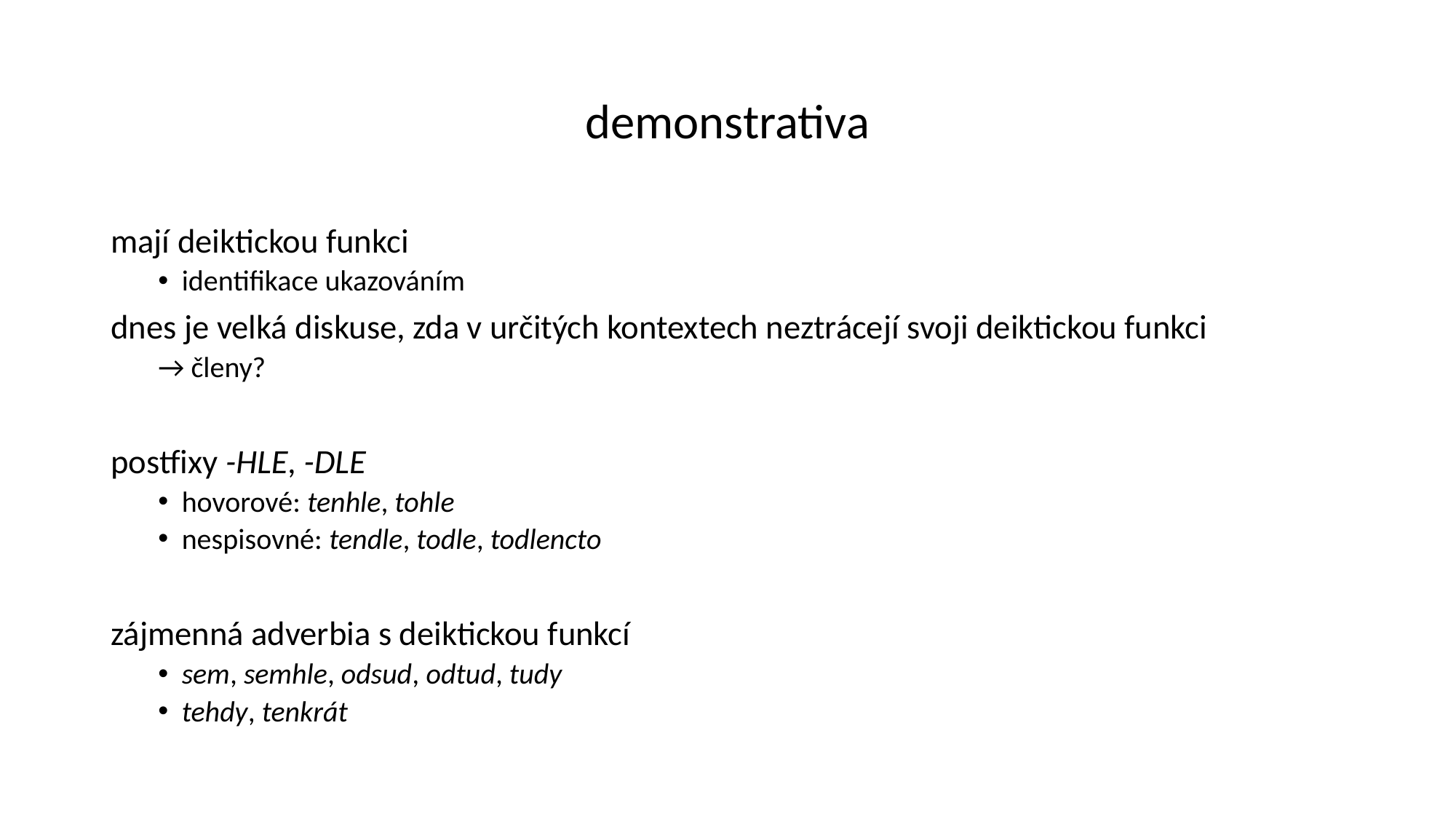

# demonstrativa
mají deiktickou funkci
identifikace ukazováním
dnes je velká diskuse, zda v určitých kontextech neztrácejí svoji deiktickou funkci
→ členy?

postfixy -HLE, -DLE
hovorové: tenhle, tohle
nespisovné: tendle, todle, todlencto

zájmenná adverbia s deiktickou funkcí
sem, semhle, odsud, odtud, tudy
tehdy, tenkrát